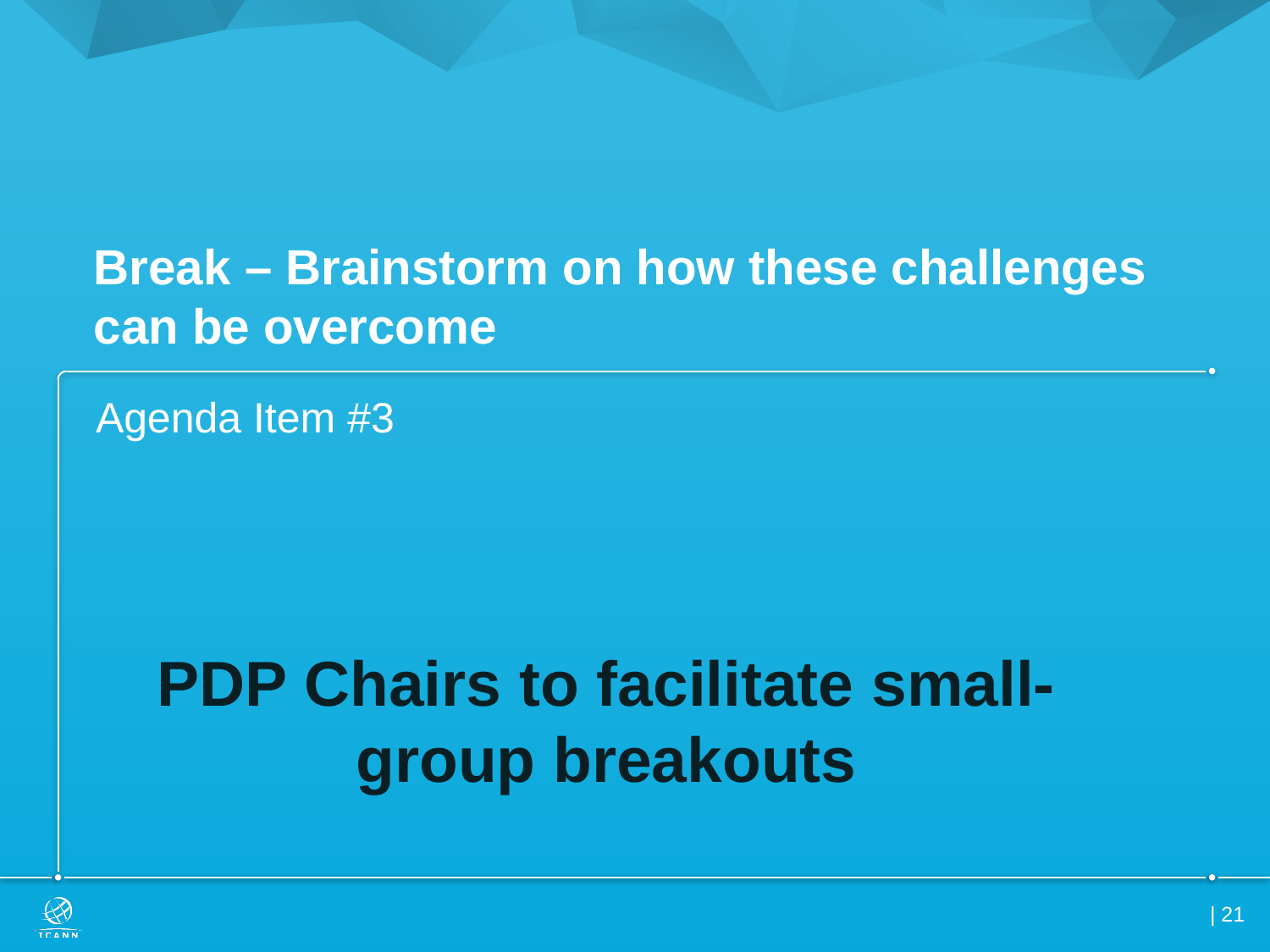

# Break – Brainstorm on how these challenges can be overcome
Agenda Item #3
PDP Chairs to facilitate small-group breakouts